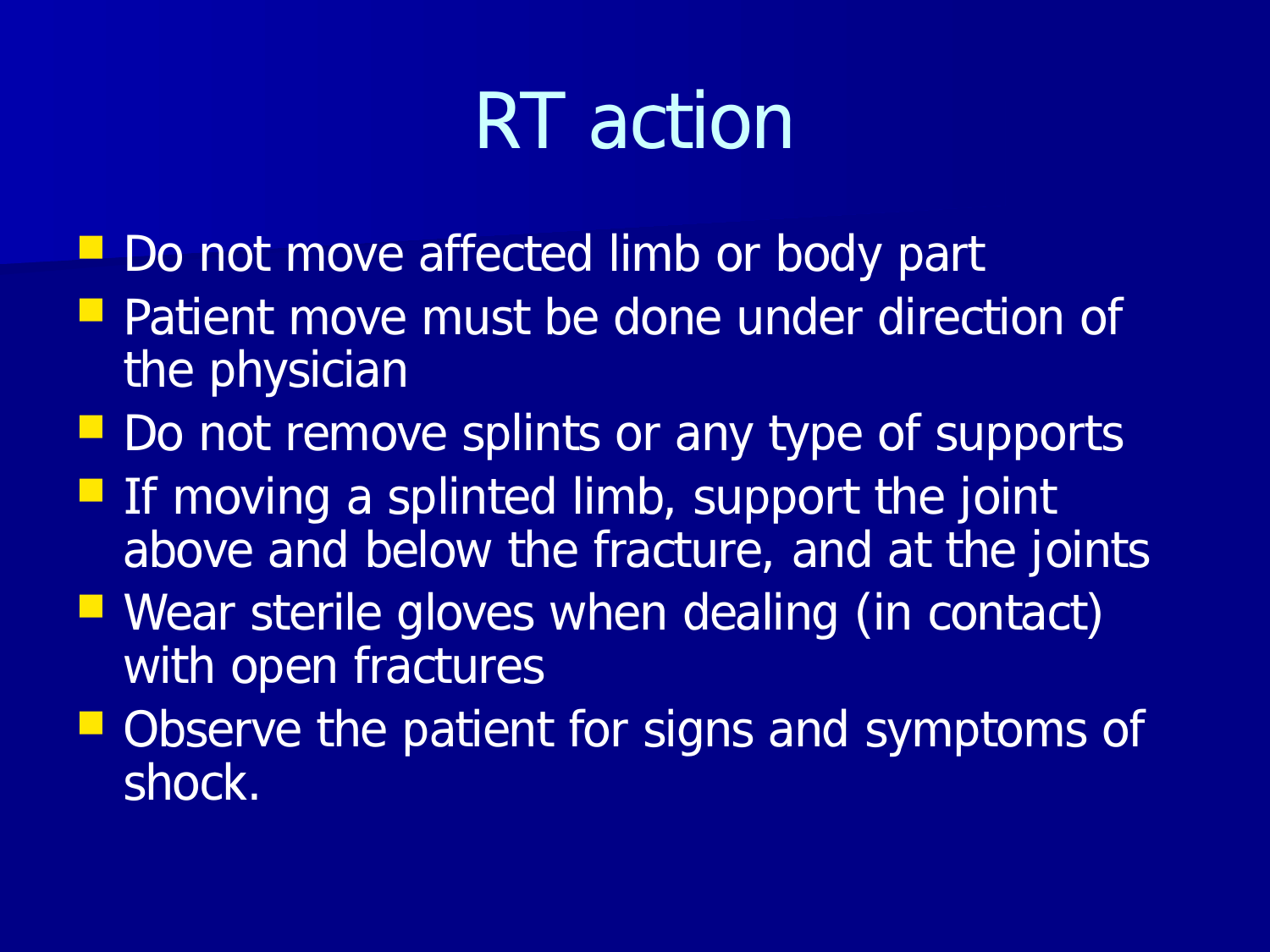

# RT action
Do not move affected limb or body part
Patient move must be done under direction of the physician
Do not remove splints or any type of supports
If moving a splinted limb, support the joint above and below the fracture, and at the joints
Wear sterile gloves when dealing (in contact) with open fractures
Observe the patient for signs and symptoms of shock.